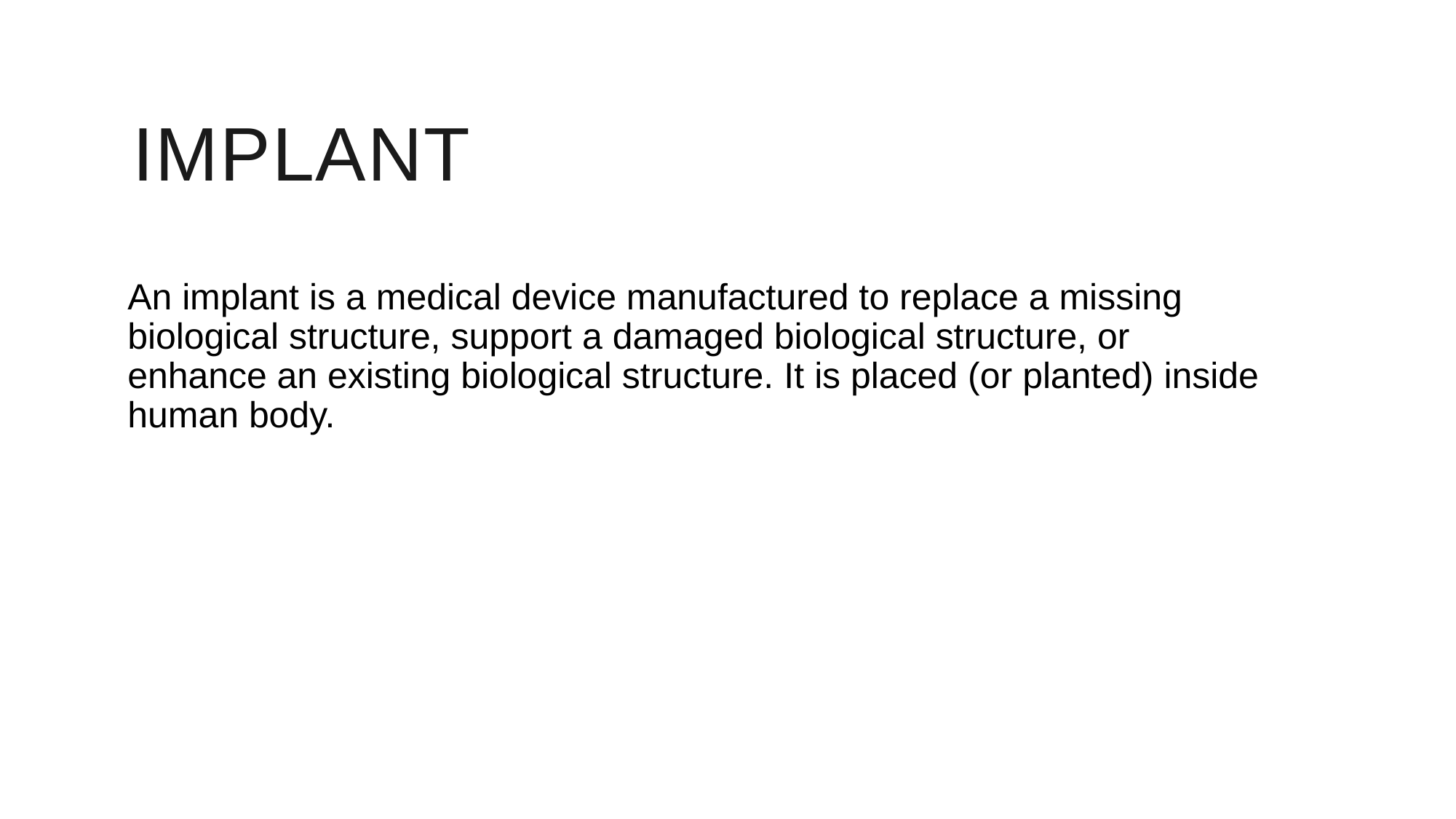

# Implant
An implant is a medical device manufactured to replace a missing biological structure, support a damaged biological structure, or enhance an existing biological structure. It is placed (or planted) inside human body.
MBBSPPT.COM
2